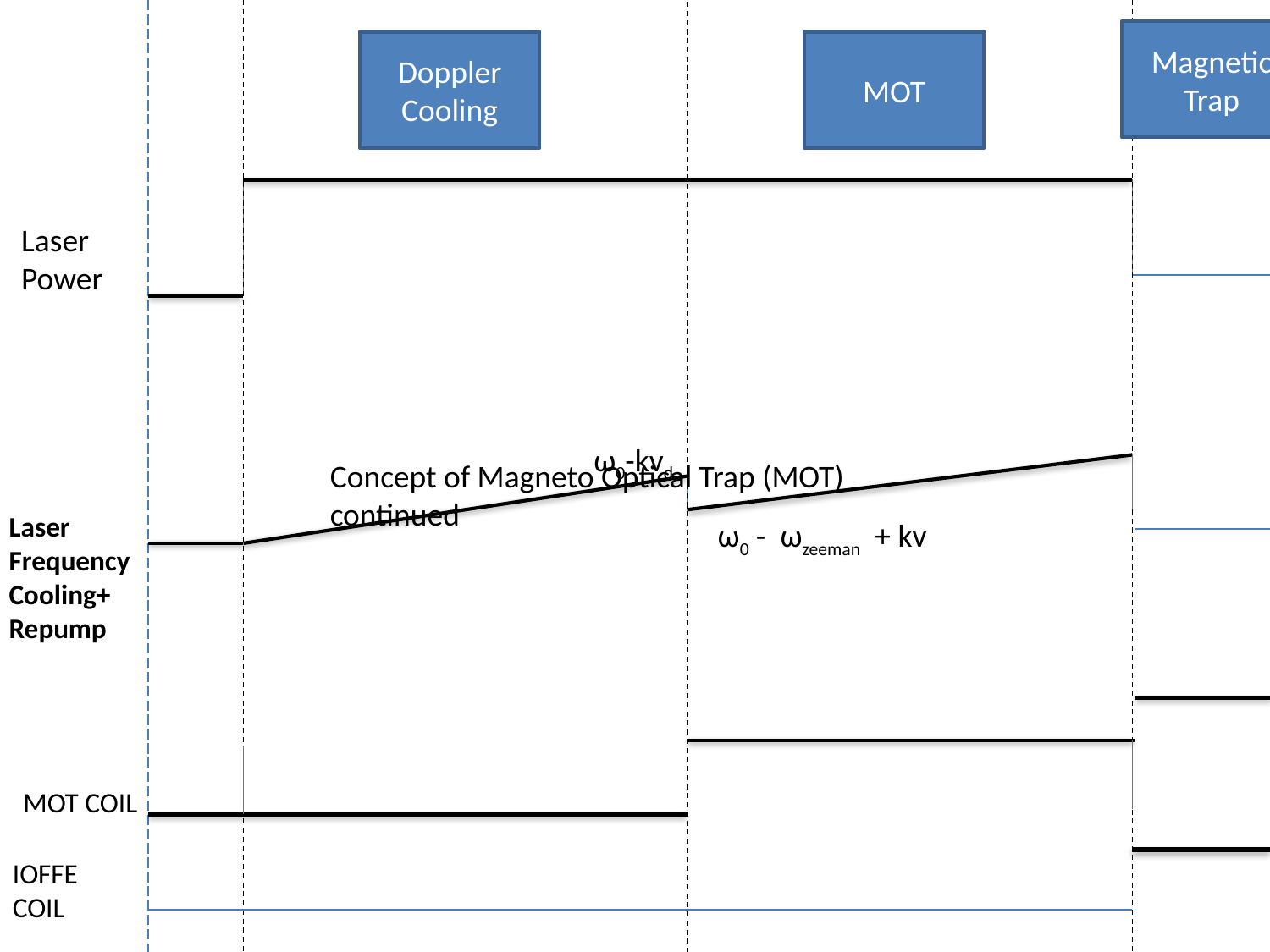

Magnetic
Trap
Doppler
Cooling
MOT
Laser
Power
Concept of Magneto Optical Trap (MOT) continued
ω0-kvd
Laser
Frequency
Cooling+
Repump
ω0 -  ωzeeman  + kv
MOT COIL
IOFFE
COIL